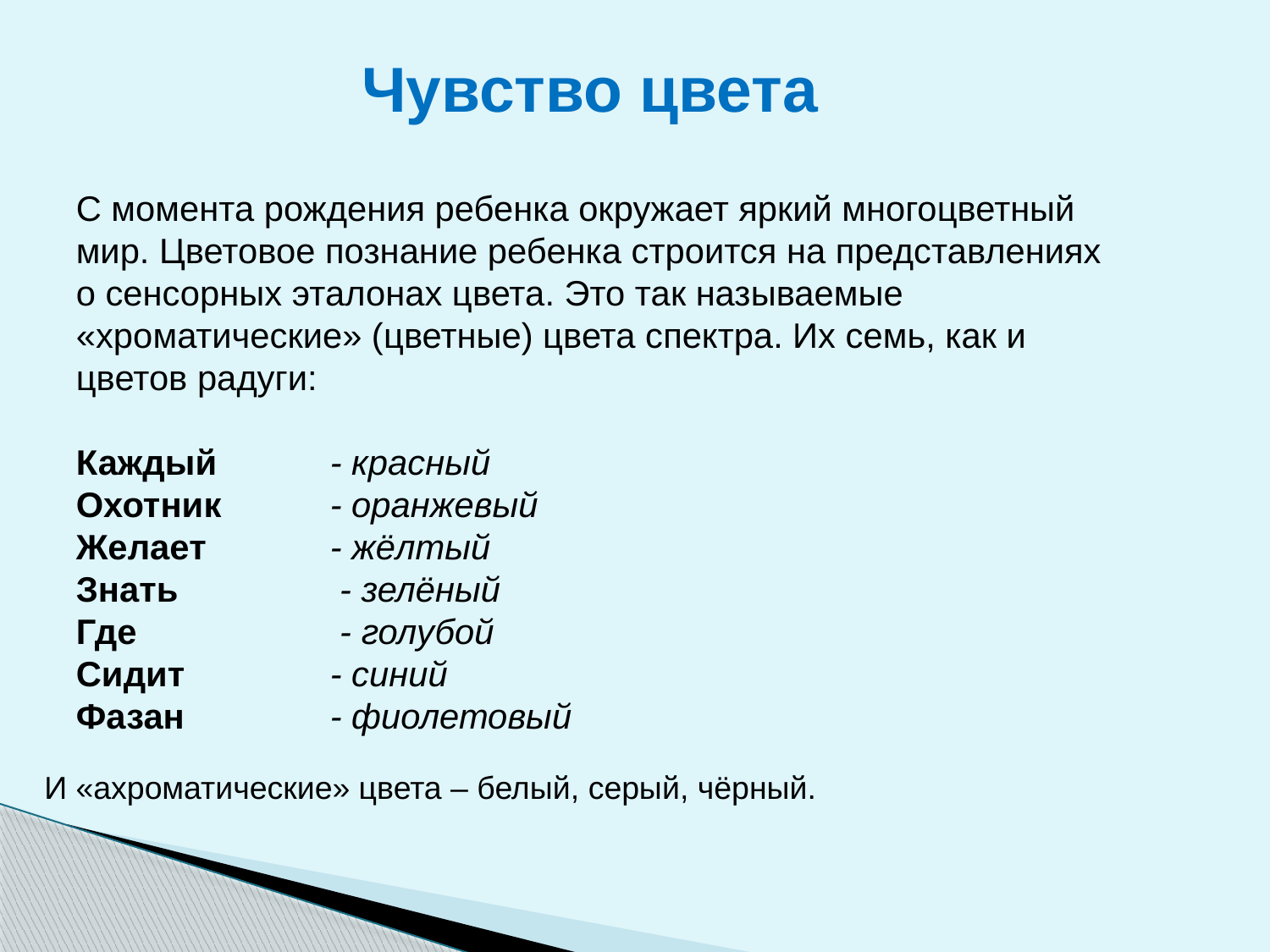

Чувство цвета
С момента рождения ребенка окружает яркий многоцветный мир. Цветовое познание ребенка строится на представлениях о сенсорных эталонах цвета. Это так называемые «хроматические» (цветные) цвета спектра. Их семь, как и цветов радуги:

Каждый	- красный
Охотник	- оранжевый
Желает	- жёлтый
Знать		 - зелёный
Где		 - голубой
Сидит		- синий
Фазан		- фиолетовый
И «ахроматические» цвета – белый, серый, чёрный.